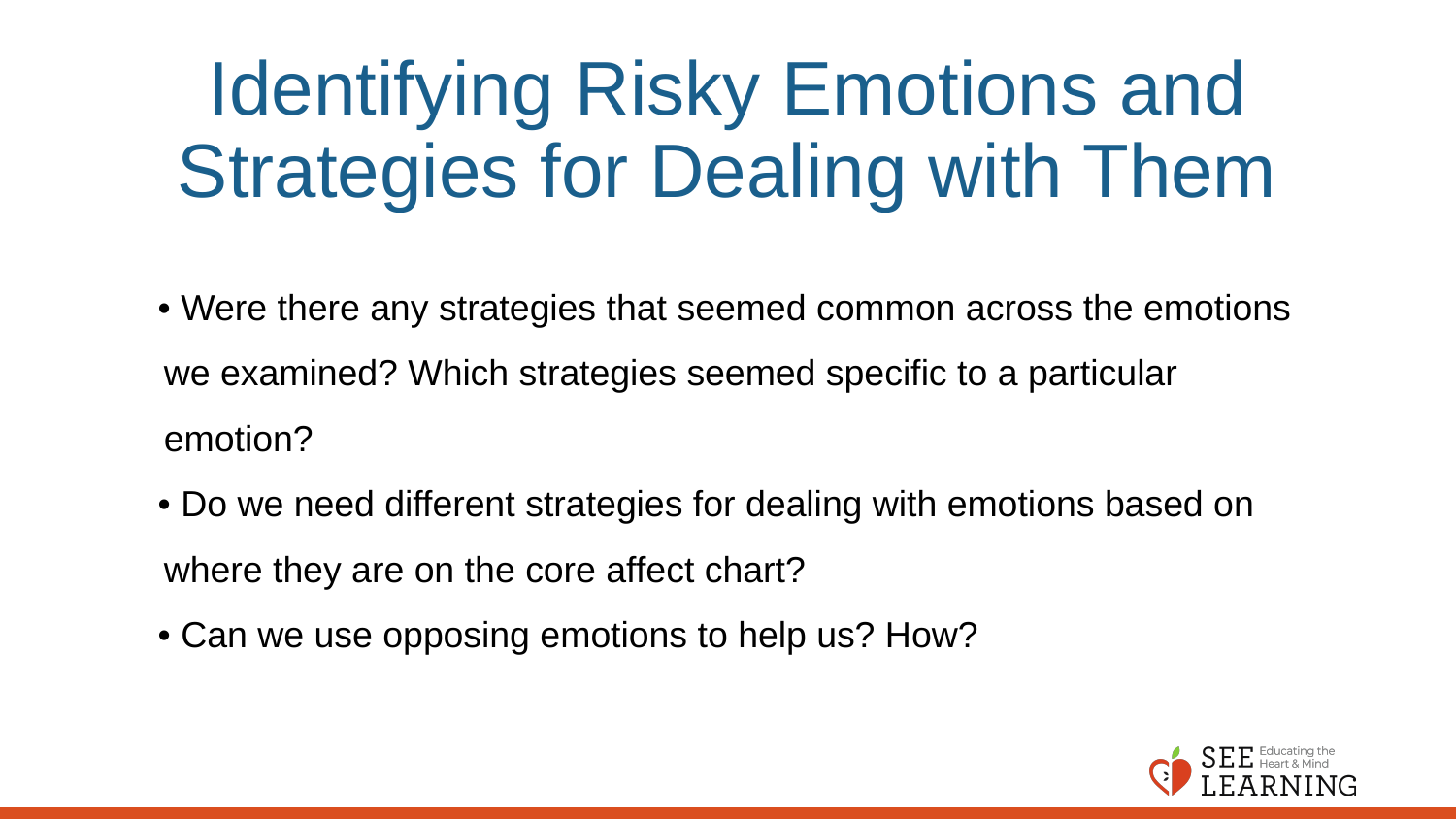

# Identifying Risky Emotions and Strategies for Dealing with Them
• Were there any strategies that seemed common across the emotions we examined? Which strategies seemed specific to a particular emotion?
• Do we need different strategies for dealing with emotions based on where they are on the core affect chart?
• Can we use opposing emotions to help us? How?